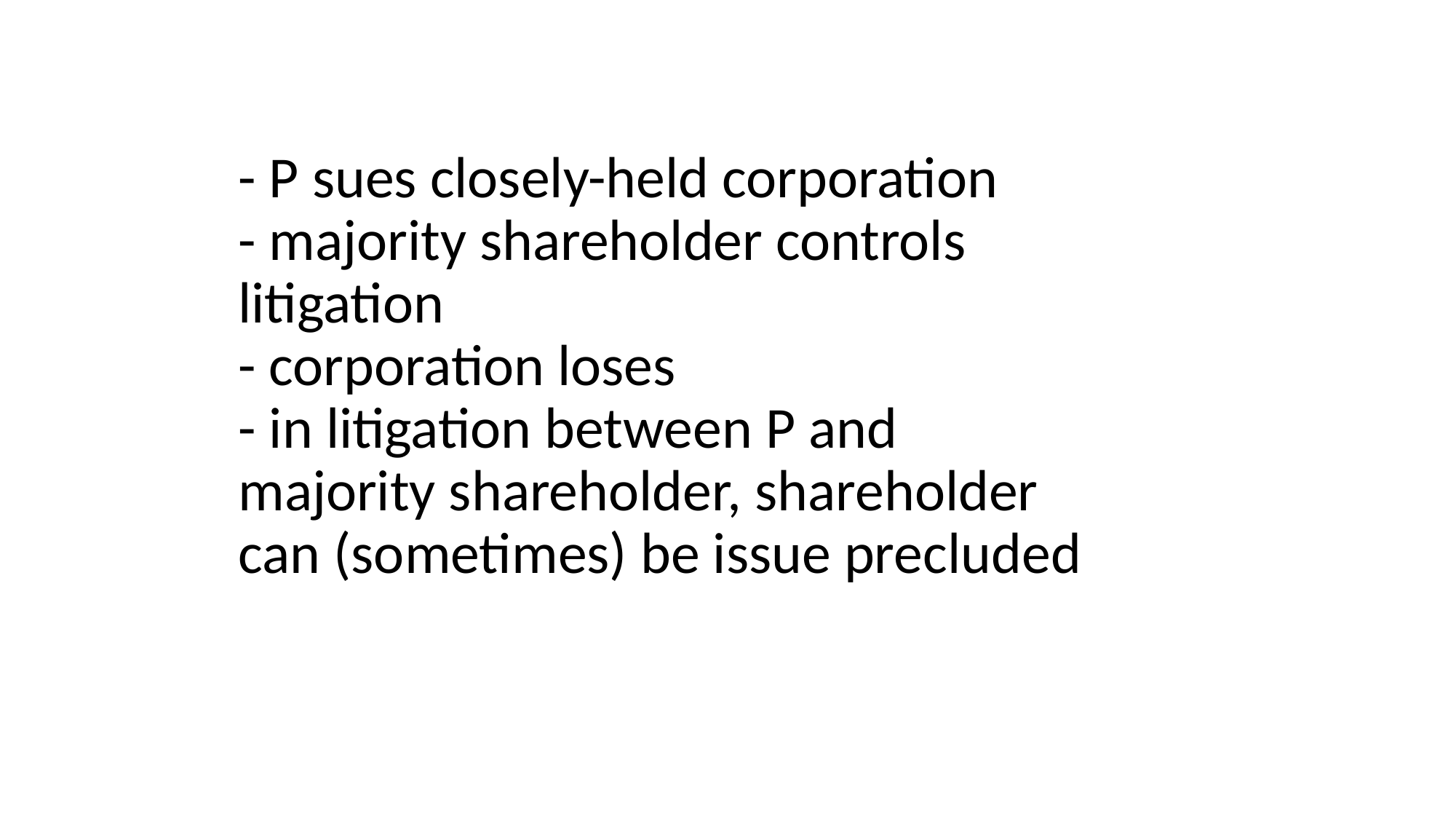

# - P sues closely-held corporation - majority shareholder controls litigation - corporation loses - in litigation between P and majority shareholder, shareholder can (sometimes) be issue precluded